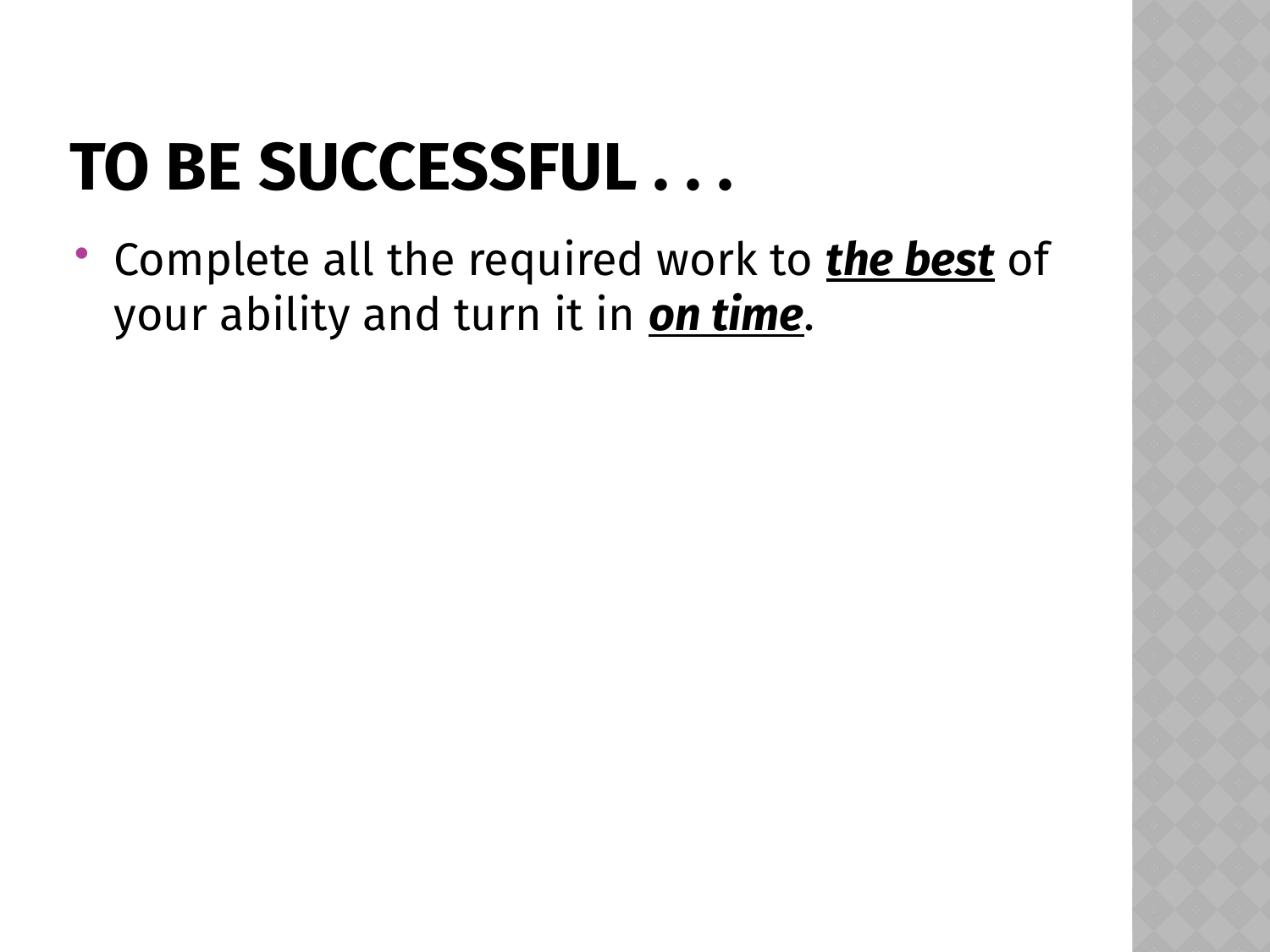

# To Be Successful . . .
Complete all the required work to the best of your ability and turn it in on time.